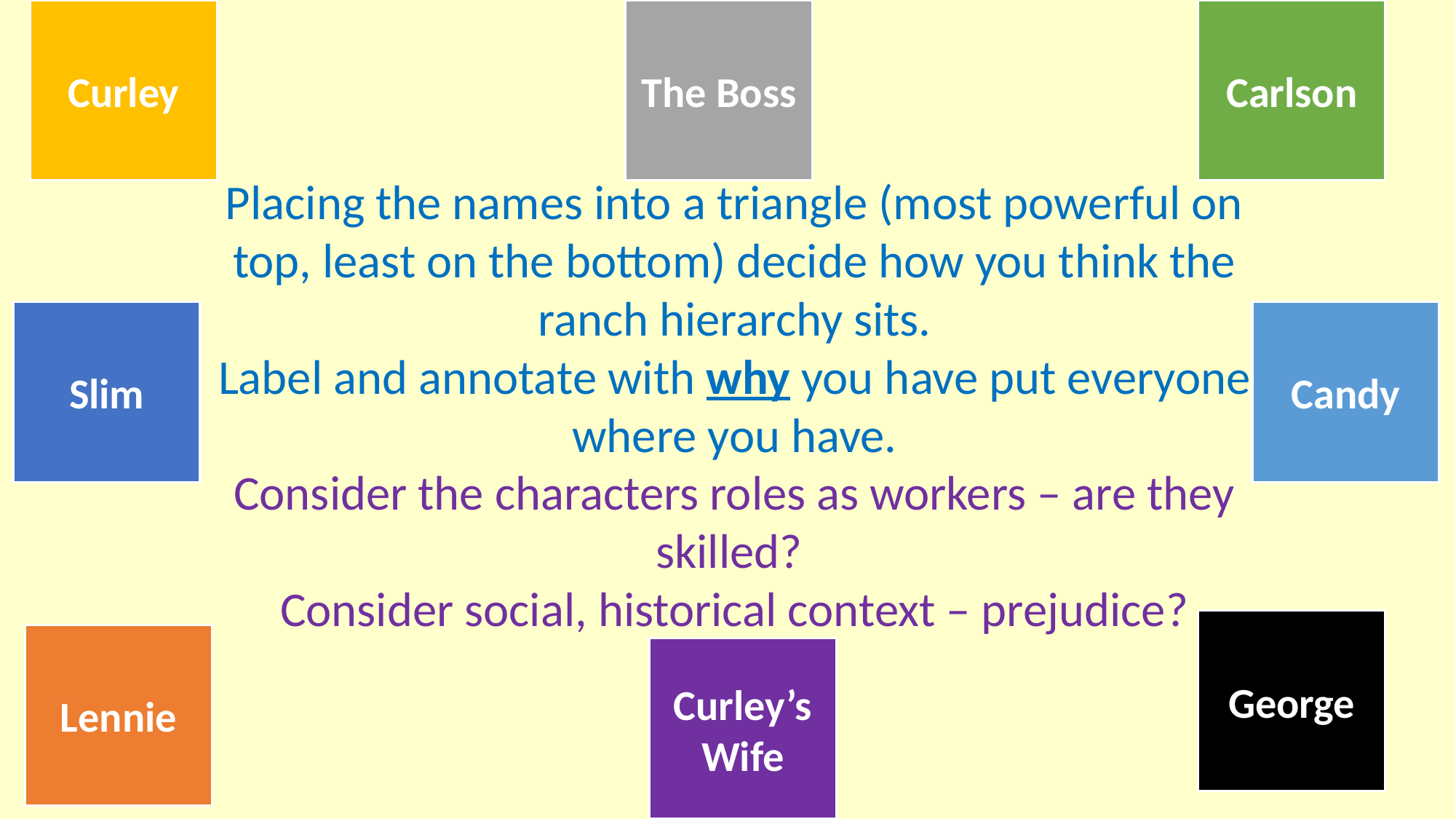

Curley
The Boss
Carlson
Placing the names into a triangle (most powerful on top, least on the bottom) decide how you think the ranch hierarchy sits.
Label and annotate with why you have put everyone where you have.
Consider the characters roles as workers – are they skilled?
Consider social, historical context – prejudice?

Slim
Candy
George
Lennie
Curley’s Wife